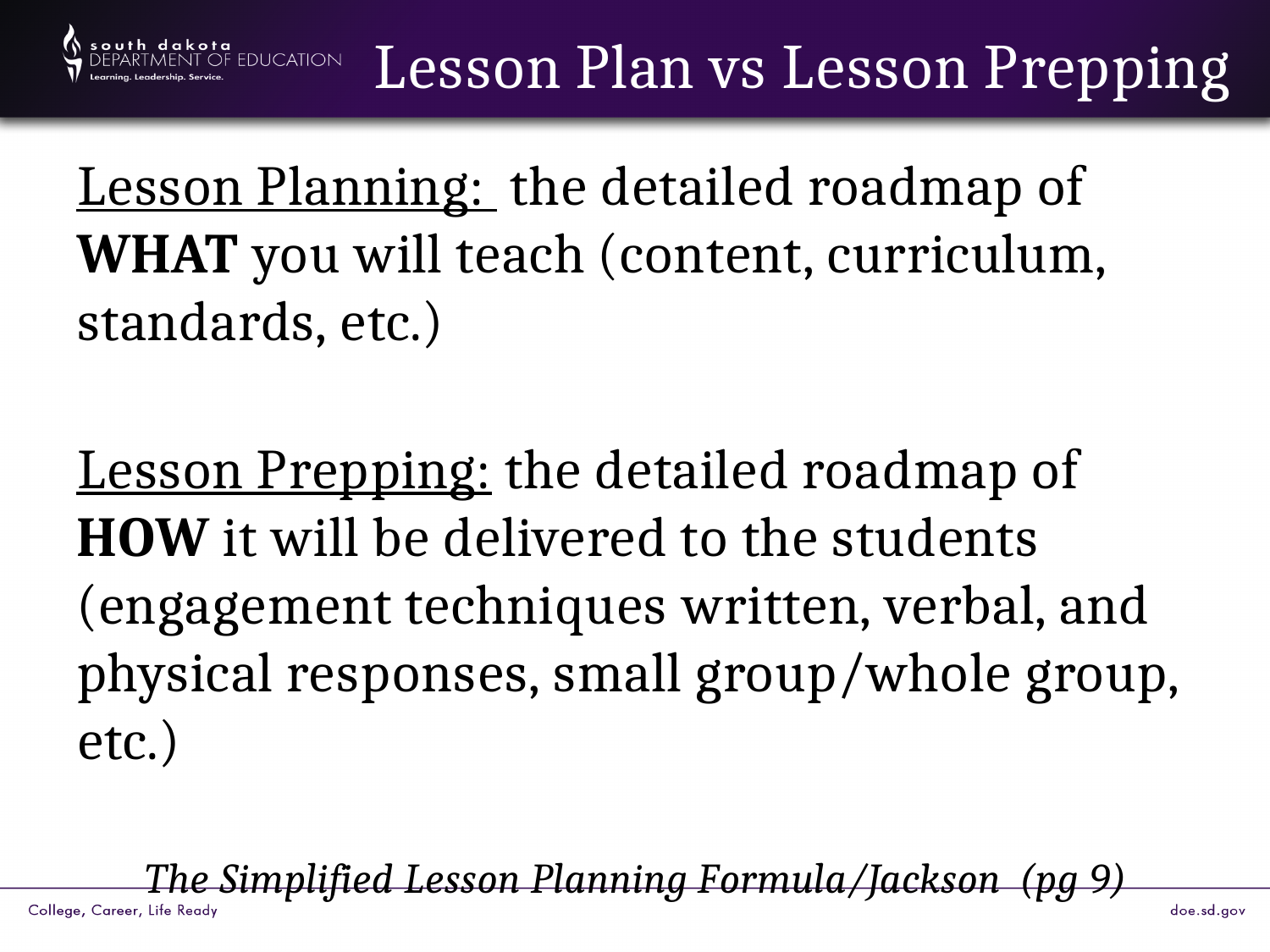

# Lesson Plan vs Lesson Prepping
Lesson Planning:  the detailed roadmap of WHAT you will teach (content, curriculum, standards, etc.)

Lesson Prepping: the detailed roadmap of HOW it will be delivered to the students (engagement techniques written, verbal, and physical responses, small group/whole group, etc.)

The Simplified Lesson Planning Formula/Jackson  (pg 9)